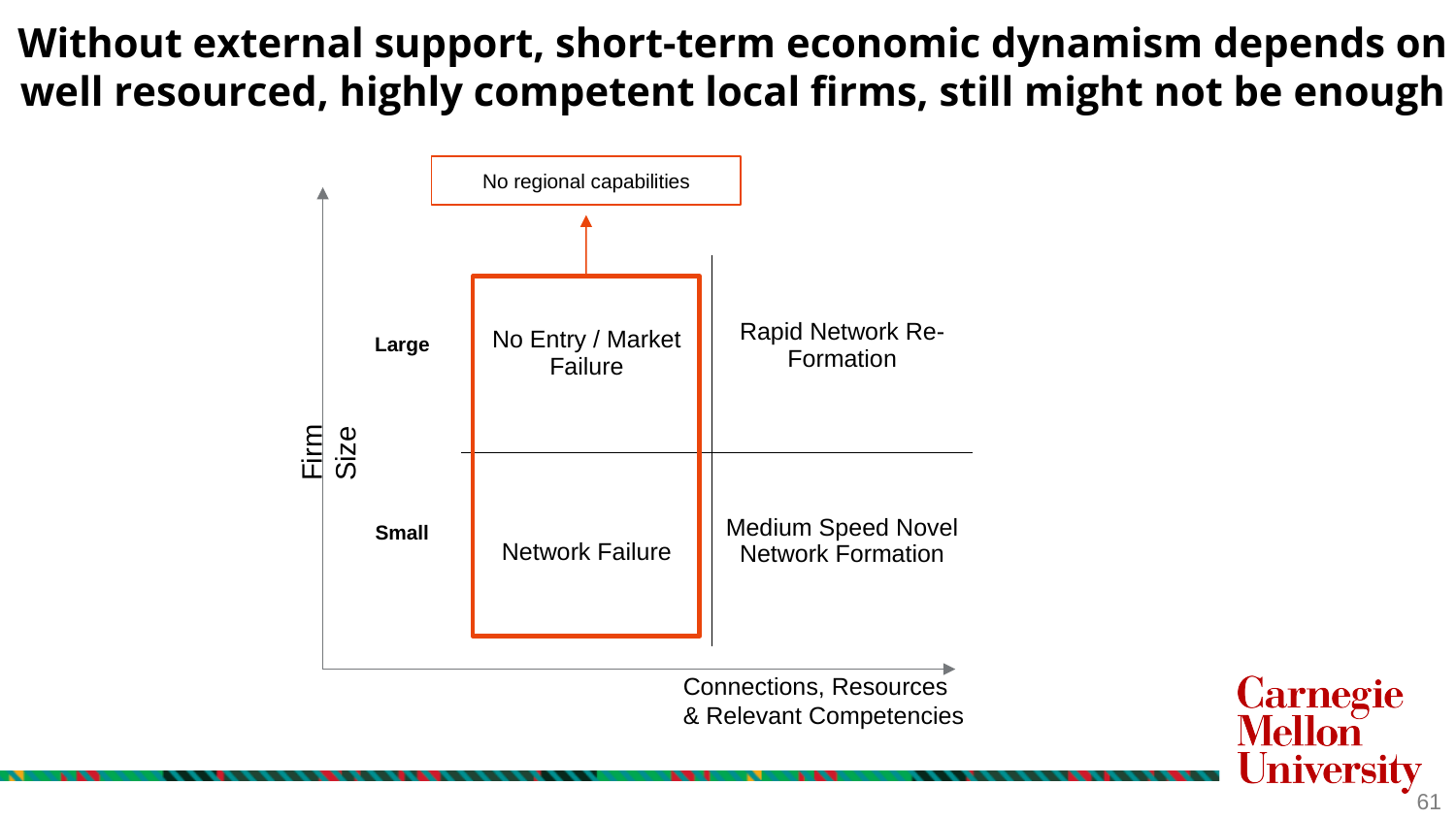

Without external support, short-term economic dynamism depends on well resourced, highly competent local firms, still might not be enough
No regional capabilities
| Large | No Entry / Market Failure | Rapid Network Re-Formation |
| --- | --- | --- |
| Small | Network Failure | Medium Speed Novel Network Formation |

Firm Size
Connections, Resources
& Relevant Competencies